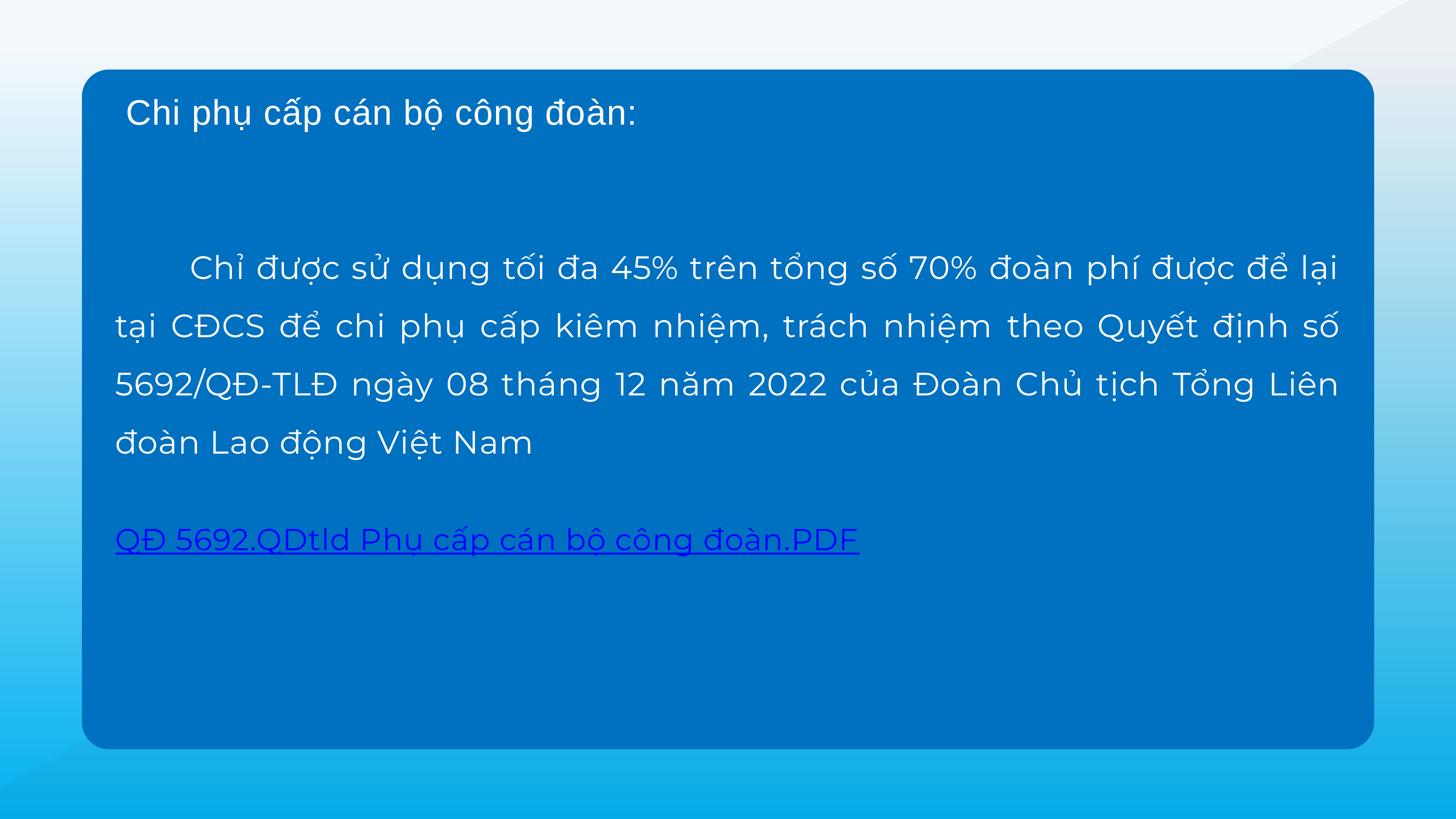

Chi phụ cấp cán bộ công đoàn:
 	Chỉ được sử dụng tối đa 45% trên tổng số 70% đoàn phí được để lại tại CĐCS để chi phụ cấp kiêm nhiệm, trách nhiệm theo Quyết định số 5692/QĐ-TLĐ ngày 08 tháng 12 năm 2022 của Đoàn Chủ tịch Tổng Liên đoàn Lao động Việt Nam

QĐ 5692.QDtld Phụ cấp cán bộ công đoàn.PDF